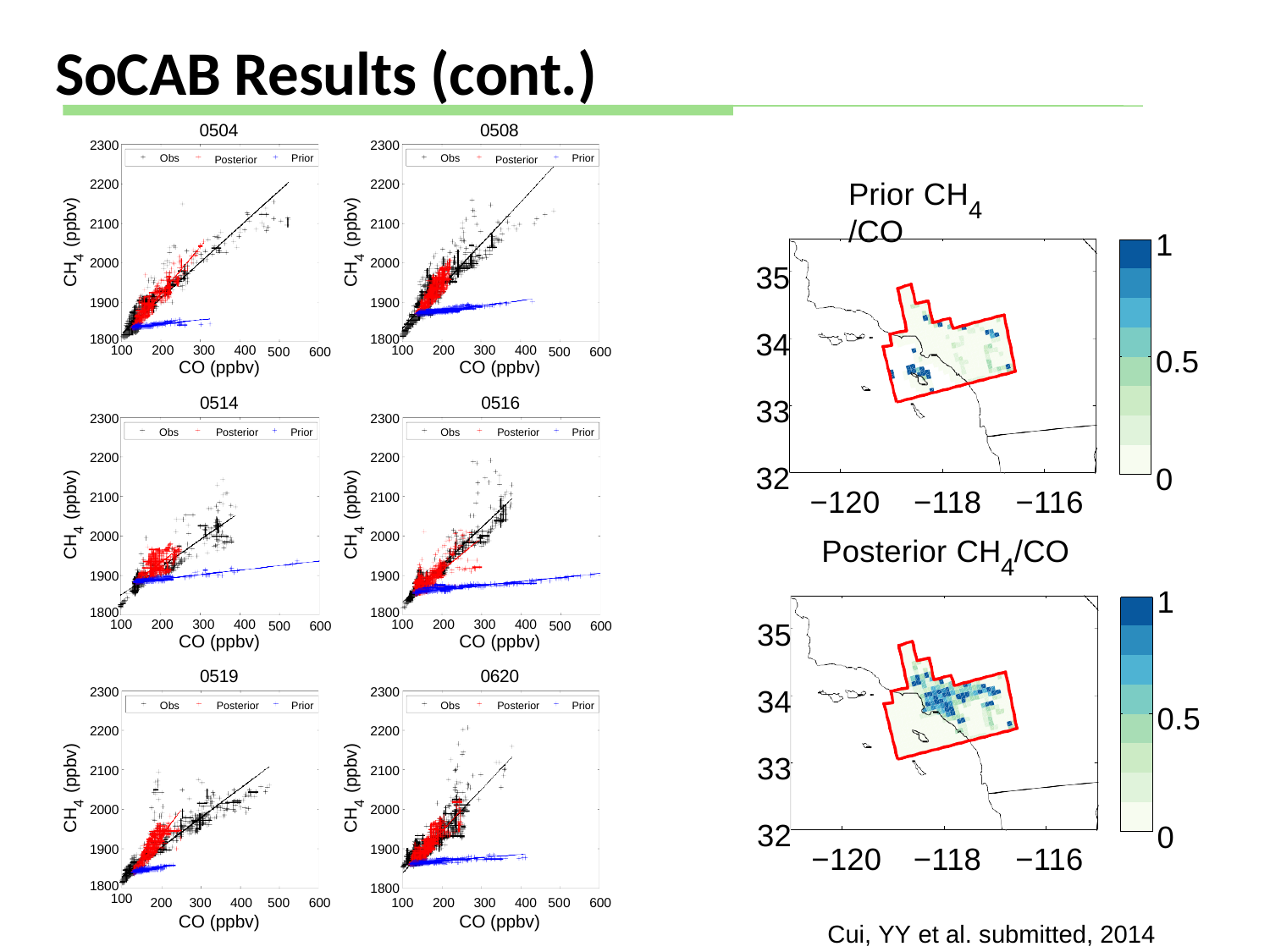

# SoCAB Results (cont.)

0504
Posterior
0508
Posterior
2300
2300

Obs
Prior
Obs
Prior
Prior CH  /CO
2200
2200
4
CH   (ppbv)
CH   (ppbv)
2100
2100
1

4
4
2000
2000
35
1900
1900
34
1800
100     200     300     400
CO (ppbv)
0514
1800
100     200     300     400
CO (ppbv)
0516
0.5
500     600
500     600

33
2300
2300

Obs	Posterior
Prior
Obs	Posterior
Prior
2200
2200
32
0

CH   (ppbv)
CH   (ppbv)

−120	−118	−116
2100
2100
4
4
2000
2000
Posterior CH /CO
4
1900
1900
1

1800
100     200     300     400
CO (ppbv)
0519
1800
100     200     300     400
CO (ppbv)
0620
35
500     600
500     600
34
2300
2300

Obs	Posterior
Prior
Obs	Posterior
Prior
0.5

2200
2200
CH   (ppbv)
CH   (ppbv)
33
2100
2100
4
4
2000
2000
32
0

−120
−118
−116
1900
1900
1800
100
1800
| 200 | 300 400 | 500 600 | 100 200 300 400 | 500 600 |
| --- | --- | --- | --- | --- |
|  | CO (ppbv) |  | CO (ppbv) |  |
Cui, YY et al. submitted, 2014